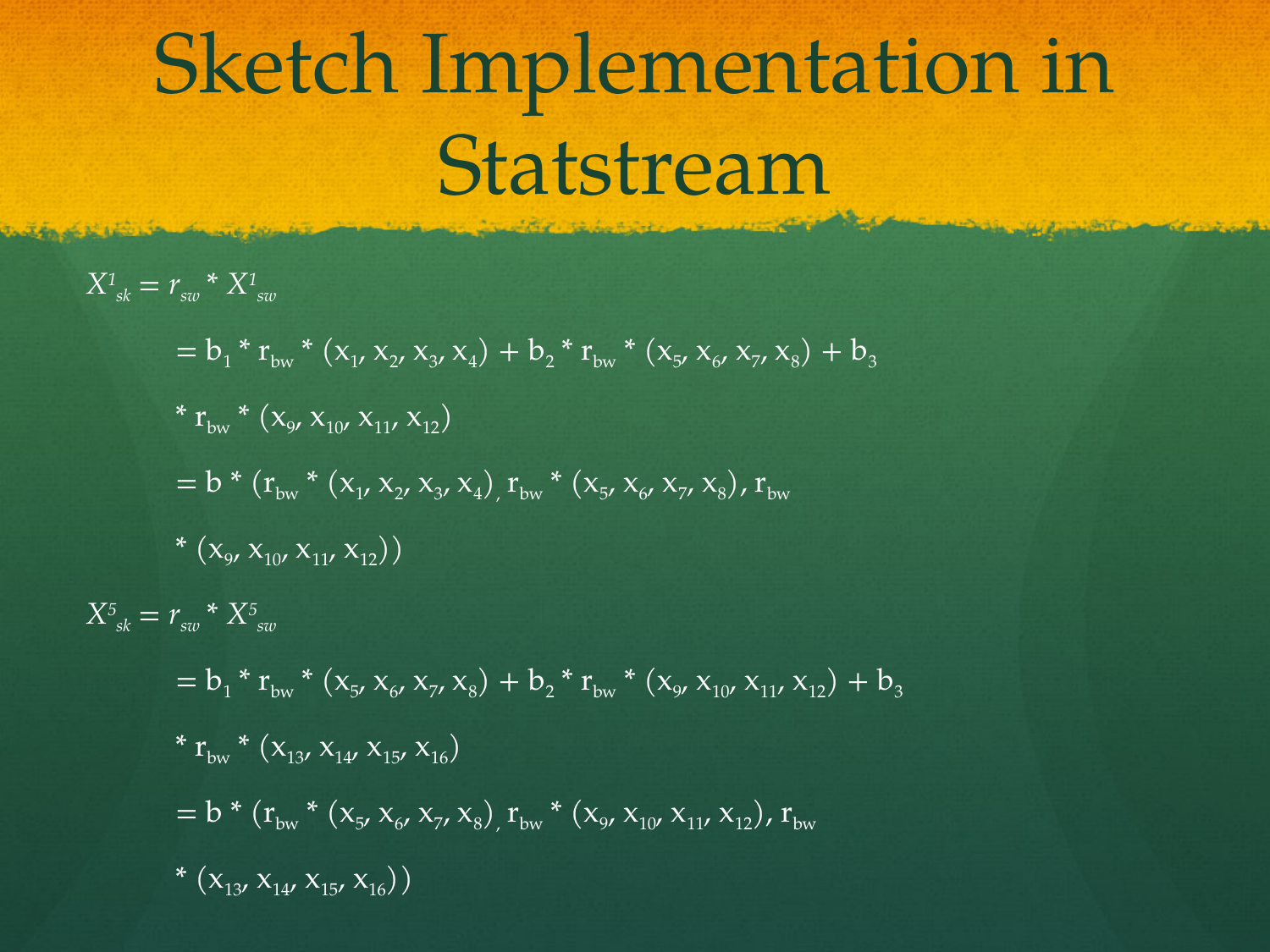

# Sketch Implementation in Statstream
X1sk = rsw * X1sw
	= b1 * rbw * (x1, x2, x3, x4) + b2 * rbw * (x5, x6, x7, x8) + b3
		* rbw * (x9, x10, x11, x12)
	= b * (rbw * (x1, x2, x3, x4), rbw * (x5, x6, x7, x8), rbw
		* (x9, x10, x11, x12))
X5sk = rsw * X5sw
	= b1 * rbw * (x5, x6, x7, x8) + b2 * rbw * (x9, x10, x11, x12) + b3
		* rbw * (x13, x14, x15, x16)
	= b * (rbw * (x5, x6, x7, x8), rbw * (x9, x10, x11, x12), rbw
		* (x13, x14, x15, x16))